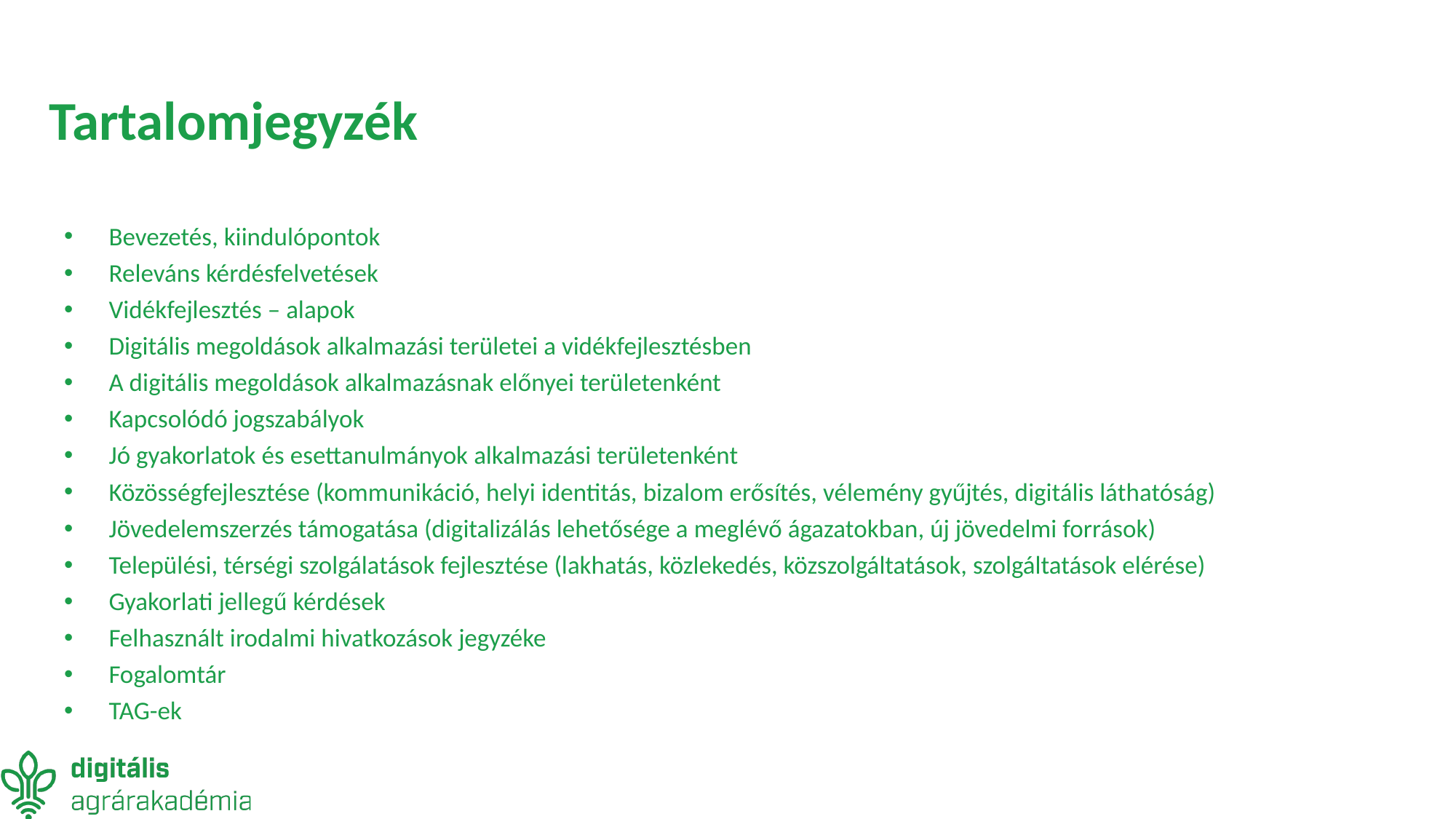

# Tartalomjegyzék
Bevezetés, kiindulópontok
Releváns kérdésfelvetések
Vidékfejlesztés – alapok
Digitális megoldások alkalmazási területei a vidékfejlesztésben
A digitális megoldások alkalmazásnak előnyei területenként
Kapcsolódó jogszabályok
Jó gyakorlatok és esettanulmányok alkalmazási területenként
Közösségfejlesztése (kommunikáció, helyi identitás, bizalom erősítés, vélemény gyűjtés, digitális láthatóság)
Jövedelemszerzés támogatása (digitalizálás lehetősége a meglévő ágazatokban, új jövedelmi források)
Települési, térségi szolgálatások fejlesztése (lakhatás, közlekedés, közszolgáltatások, szolgáltatások elérése)
Gyakorlati jellegű kérdések
Felhasznált irodalmi hivatkozások jegyzéke
Fogalomtár
TAG-ek